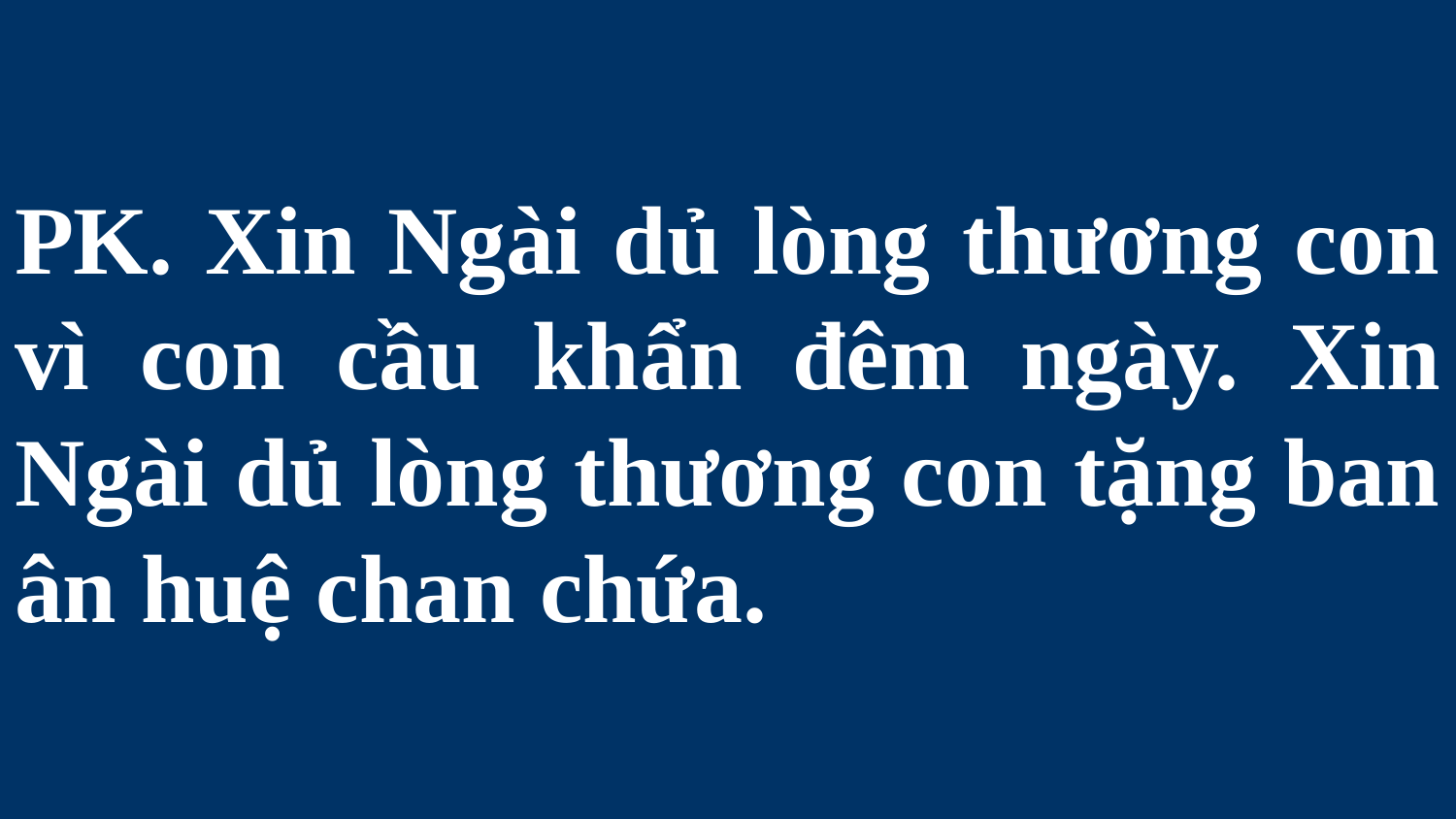

# PK. Xin Ngài dủ lòng thương con vì con cầu khẩn đêm ngày. Xin Ngài dủ lòng thương con tặng ban ân huệ chan chứa.